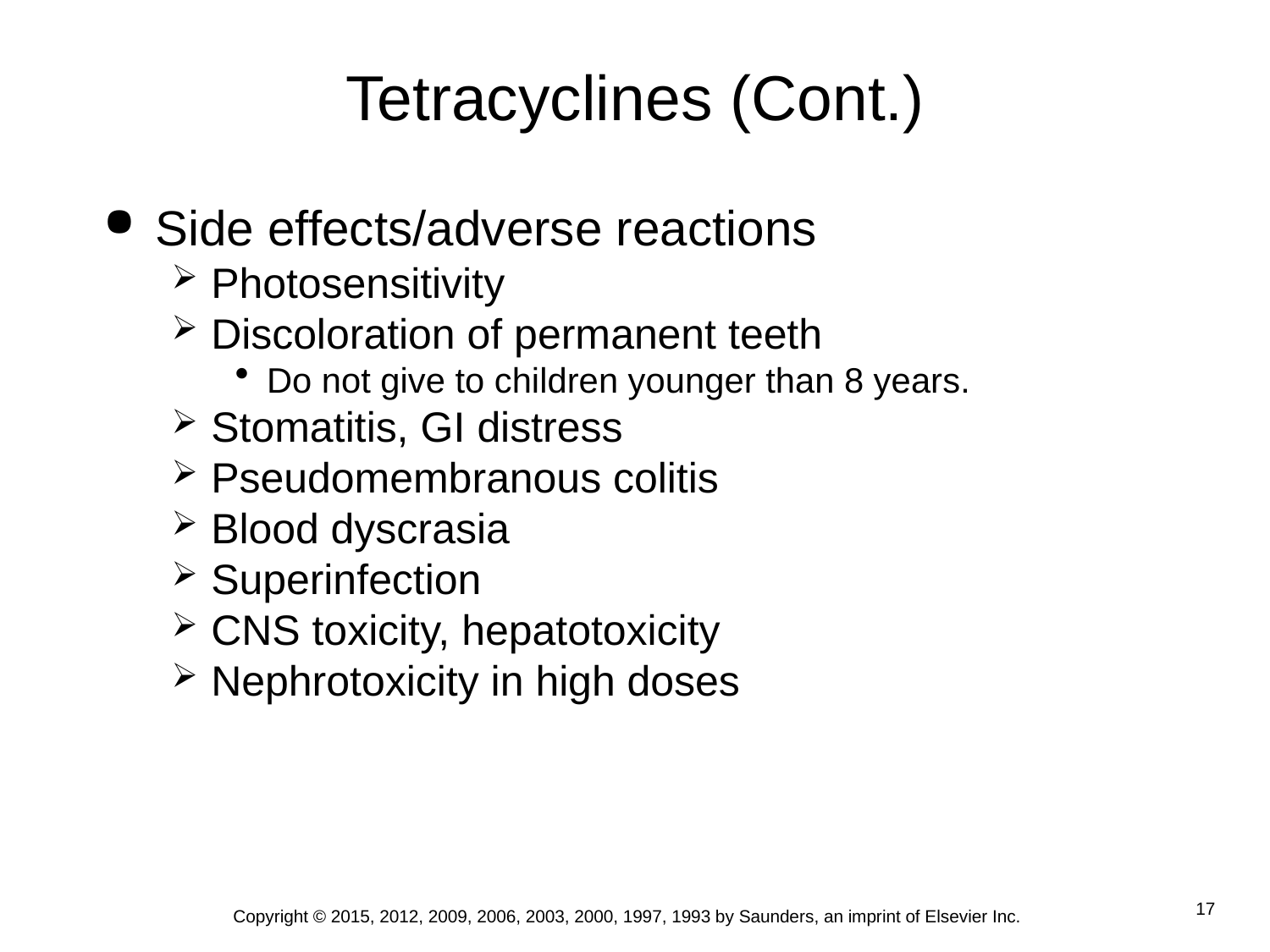

# Tetracyclines (Cont.)
Side effects/adverse reactions
Photosensitivity
Discoloration of permanent teeth
Do not give to children younger than 8 years.
Stomatitis, GI distress
Pseudomembranous colitis
Blood dyscrasia
Superinfection
CNS toxicity, hepatotoxicity
Nephrotoxicity in high doses
Copyright © 2015, 2012, 2009, 2006, 2003, 2000, 1997, 1993 by Saunders, an imprint of Elsevier Inc.